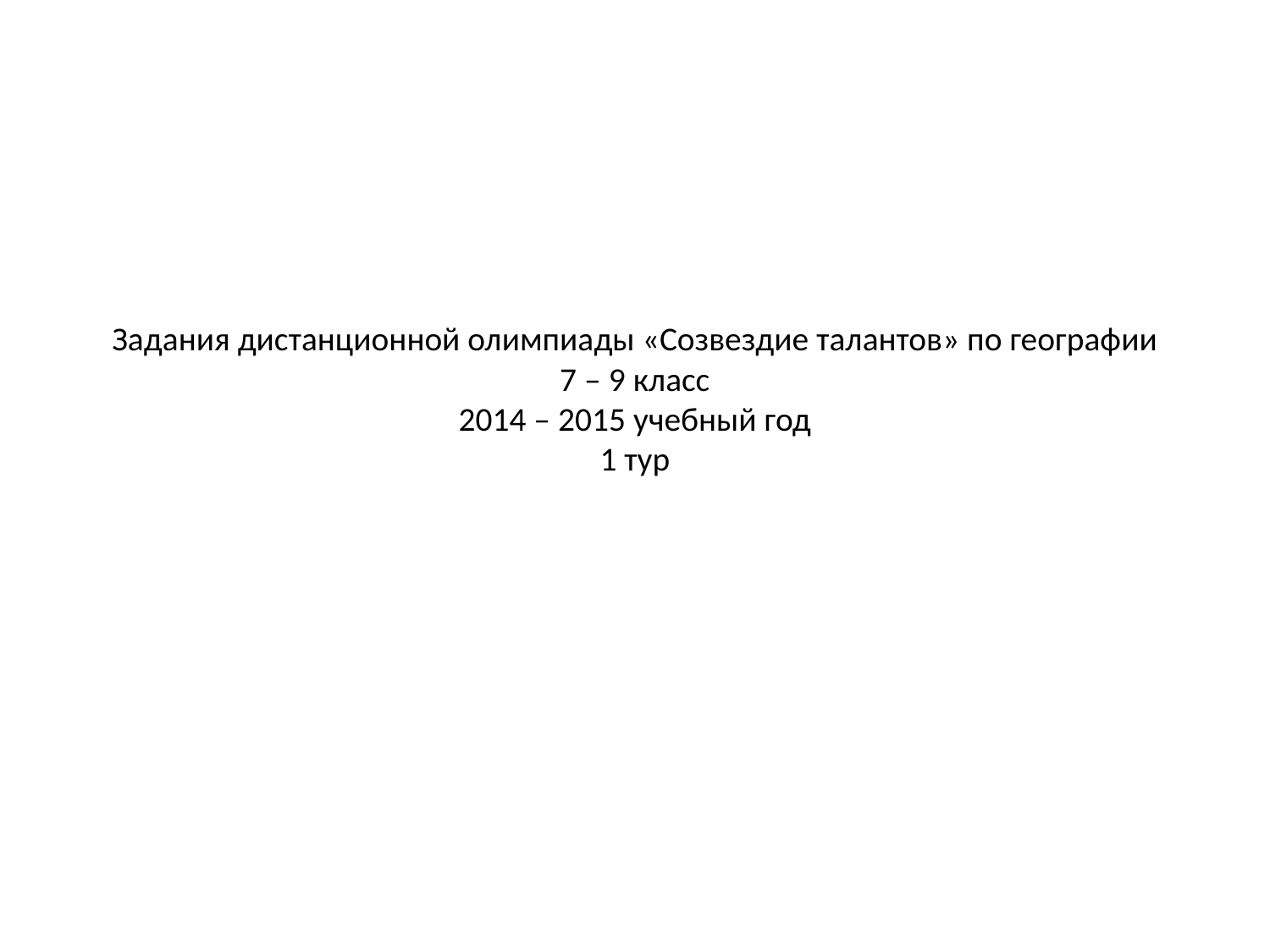

# Задания дистанционной олимпиады «Созвездие талантов» по географии 7 – 9 класс 2014 – 2015 учебный год 1 тур